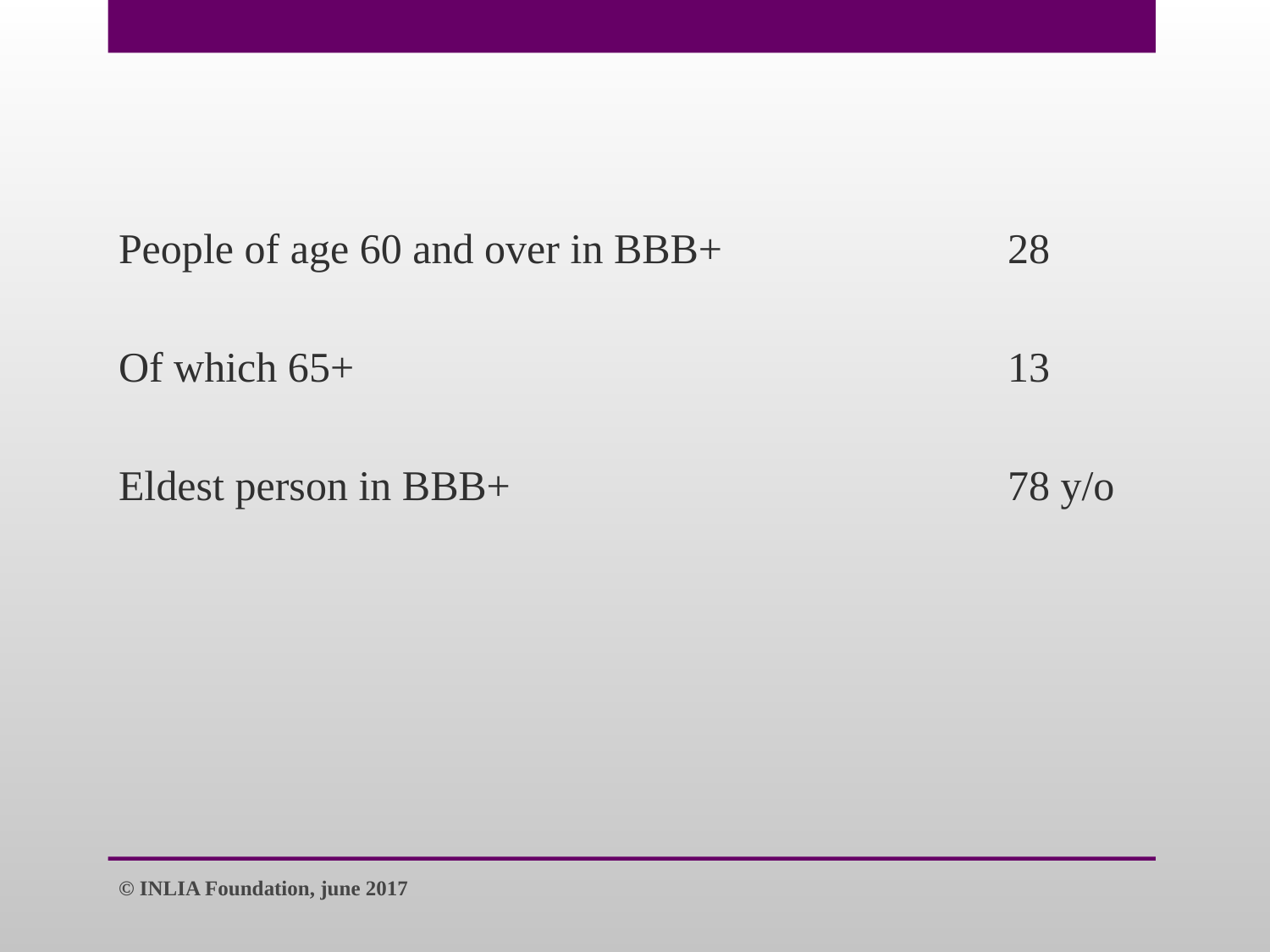

People of age 60 and over in BBB+			28

Of which 65+						13

Eldest person in BBB+				78 y/o
#
© INLIA Foundation, june 2017